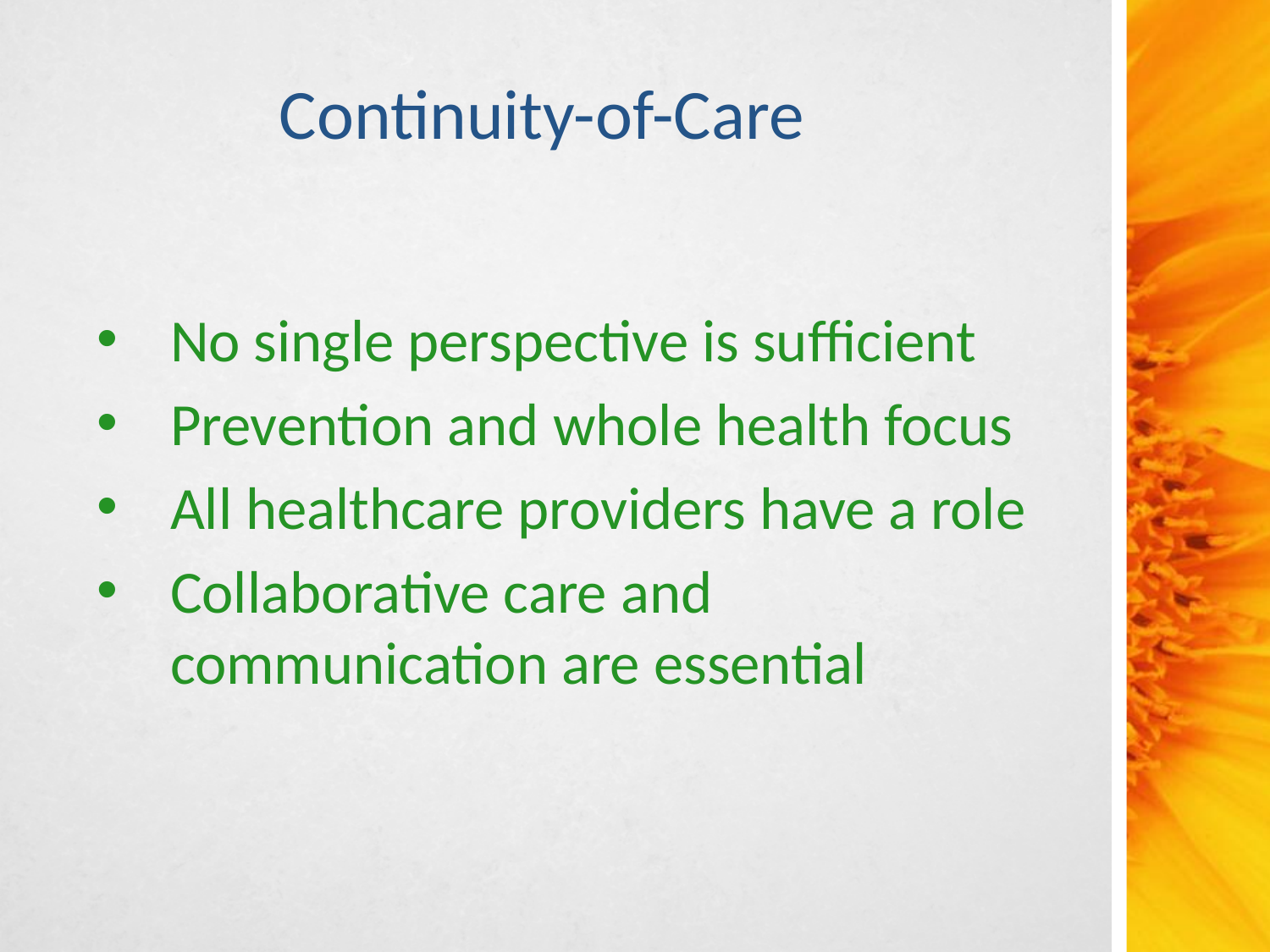

Continuity-of-Care

No single perspective is sufficient
Prevention and whole health focus
All healthcare providers have a role
Collaborative care and communication are essential